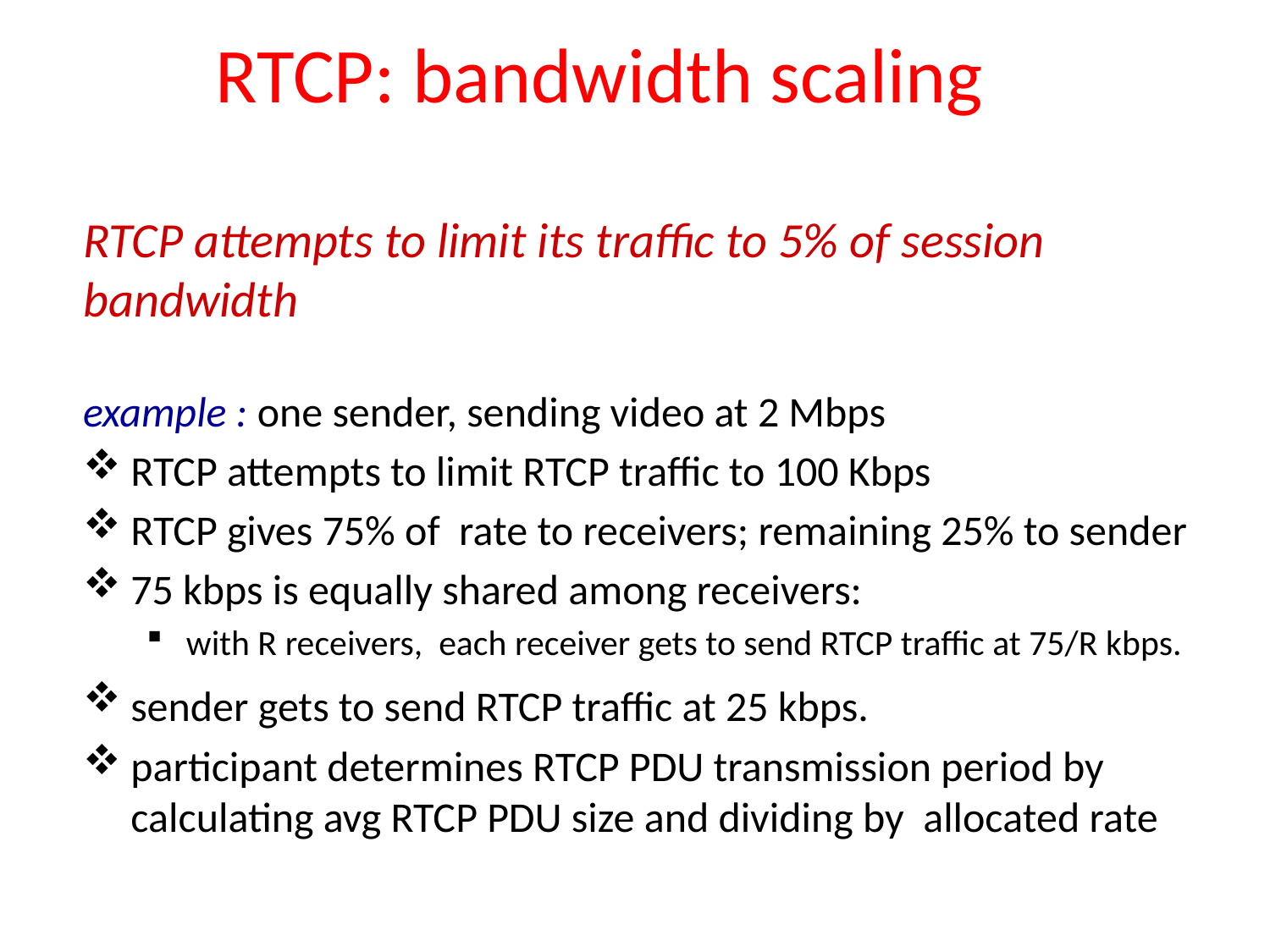

# RTCP: bandwidth scaling
RTCP attempts to limit its traffic to 5% of session bandwidth

example : one sender, sending video at 2 Mbps
RTCP attempts to limit RTCP traffic to 100 Kbps
RTCP gives 75% of  rate to receivers; remaining 25% to sender
75 kbps is equally shared among receivers:
with R receivers,  each receiver gets to send RTCP traffic at 75/R kbps.
sender gets to send RTCP traffic at 25 kbps.
participant determines RTCP PDU transmission period by calculating avg RTCP PDU size and dividing by  allocated rate